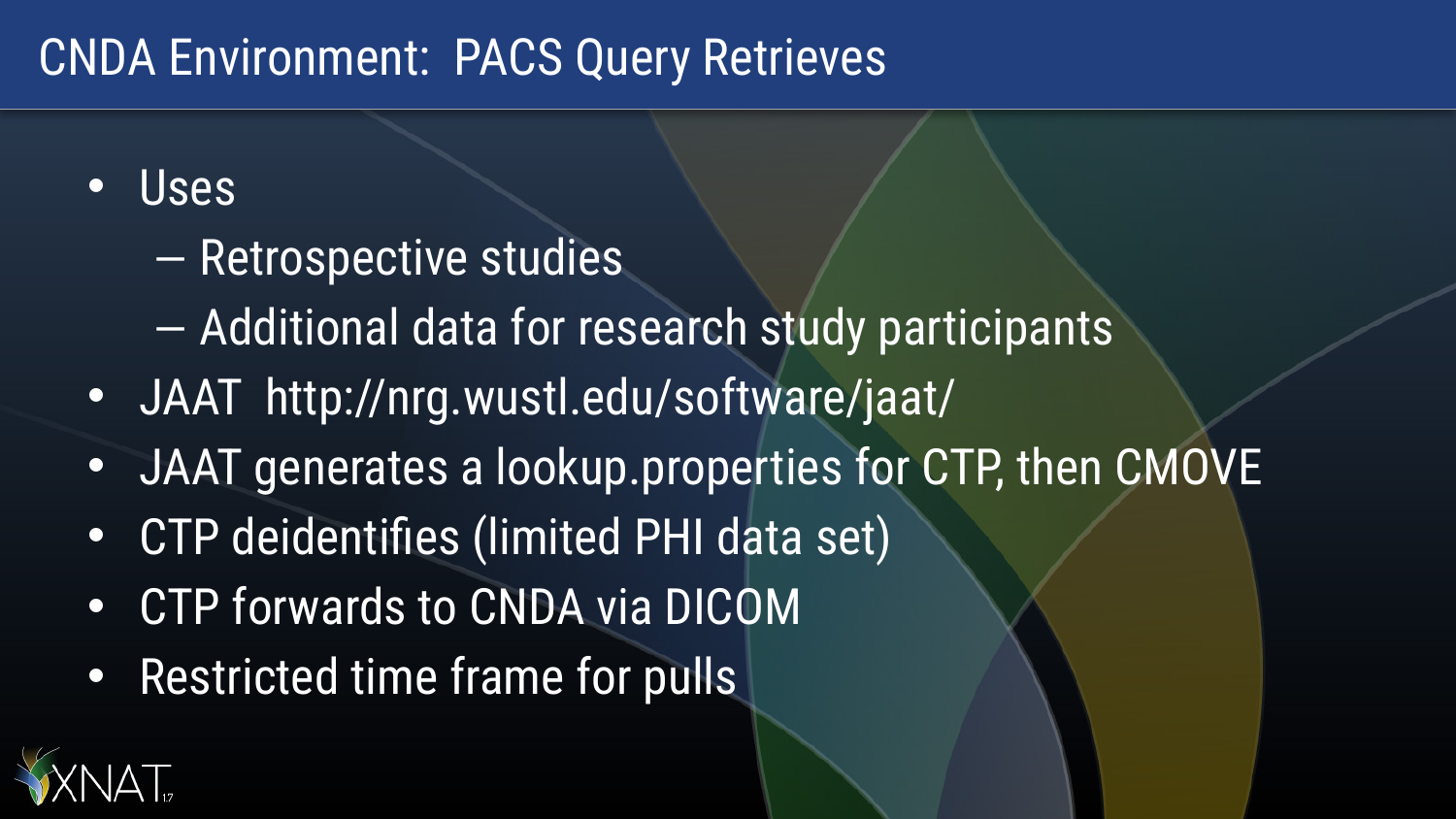

# CNDA Environment:  PACS Query Retrieves
Uses
Retrospective studies
Additional data for research study participants
JAAT  http://nrg.wustl.edu/software/jaat/
JAAT generates a lookup.properties for CTP, then CMOVE
CTP deidentifies (limited PHI data set)
CTP forwards to CNDA via DICOM
Restricted time frame for pulls